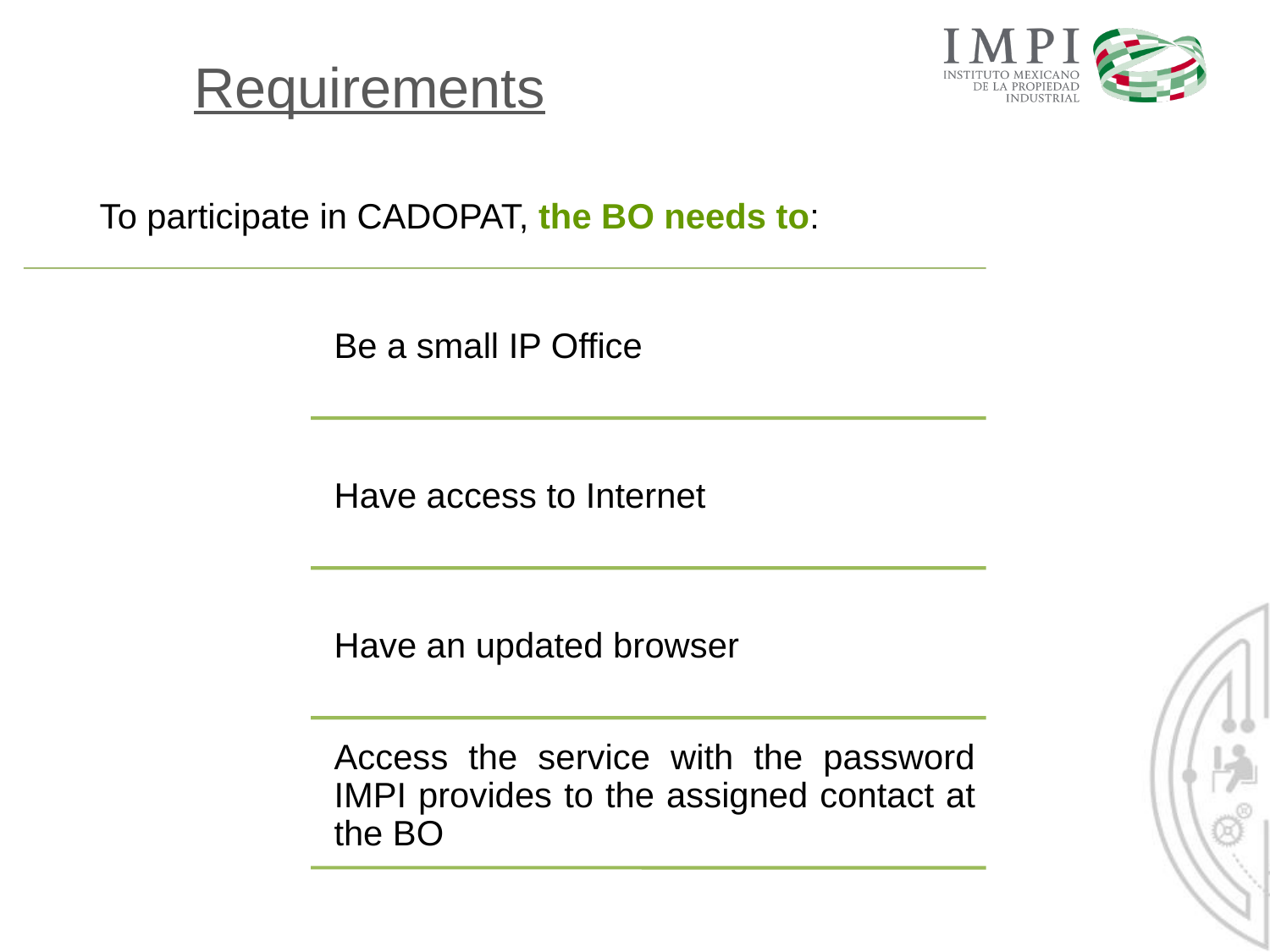

# Requirements
To participate in CADOPAT, the BO needs to:

Be a small IP Office
Have access to Internet
Have an updated browser
Access the service with the password IMPI provides to the assigned contact at the BO